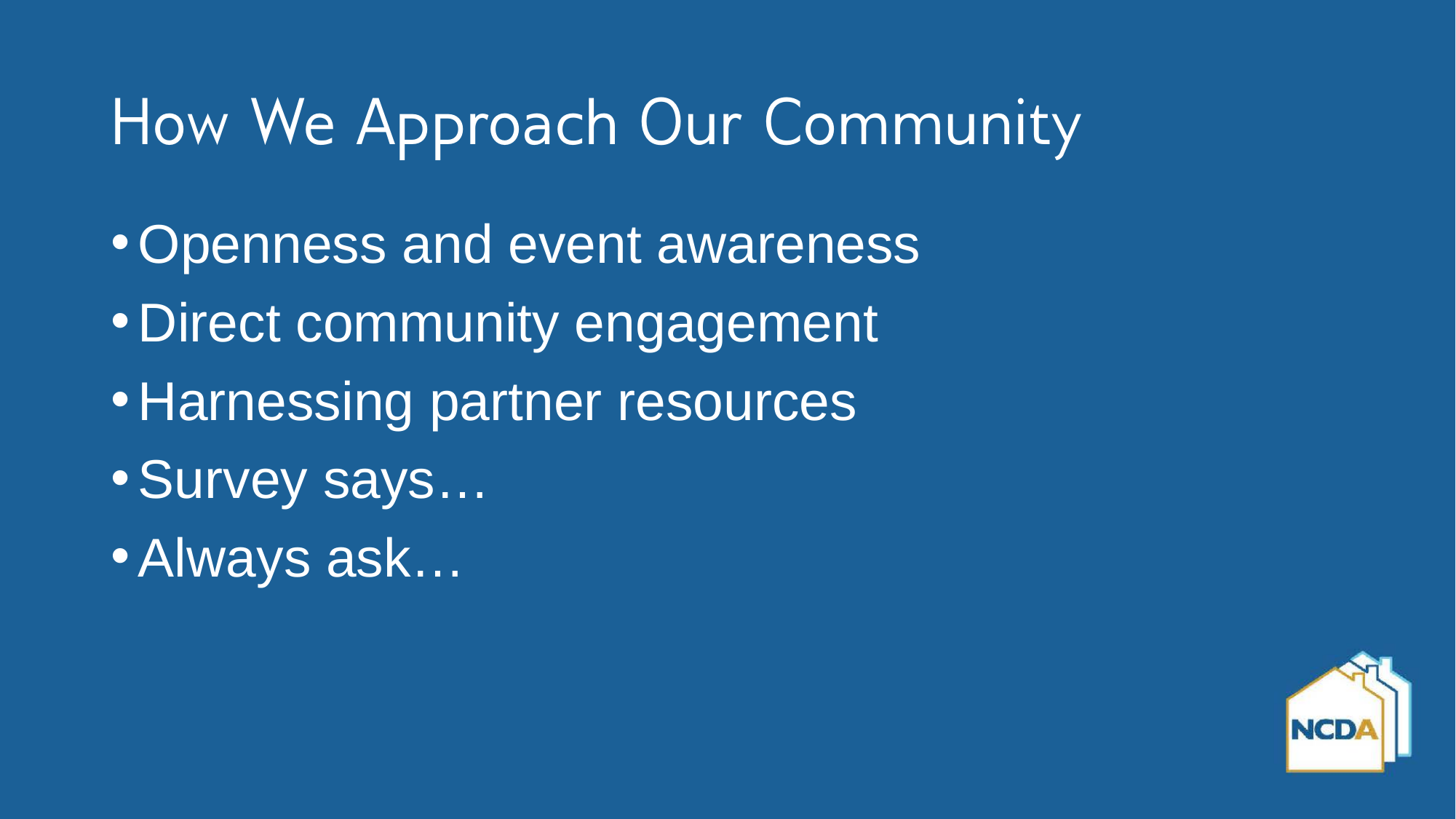

# How We Approach Our Community
Openness and event awareness
Direct community engagement
Harnessing partner resources
Survey says…
Always ask…